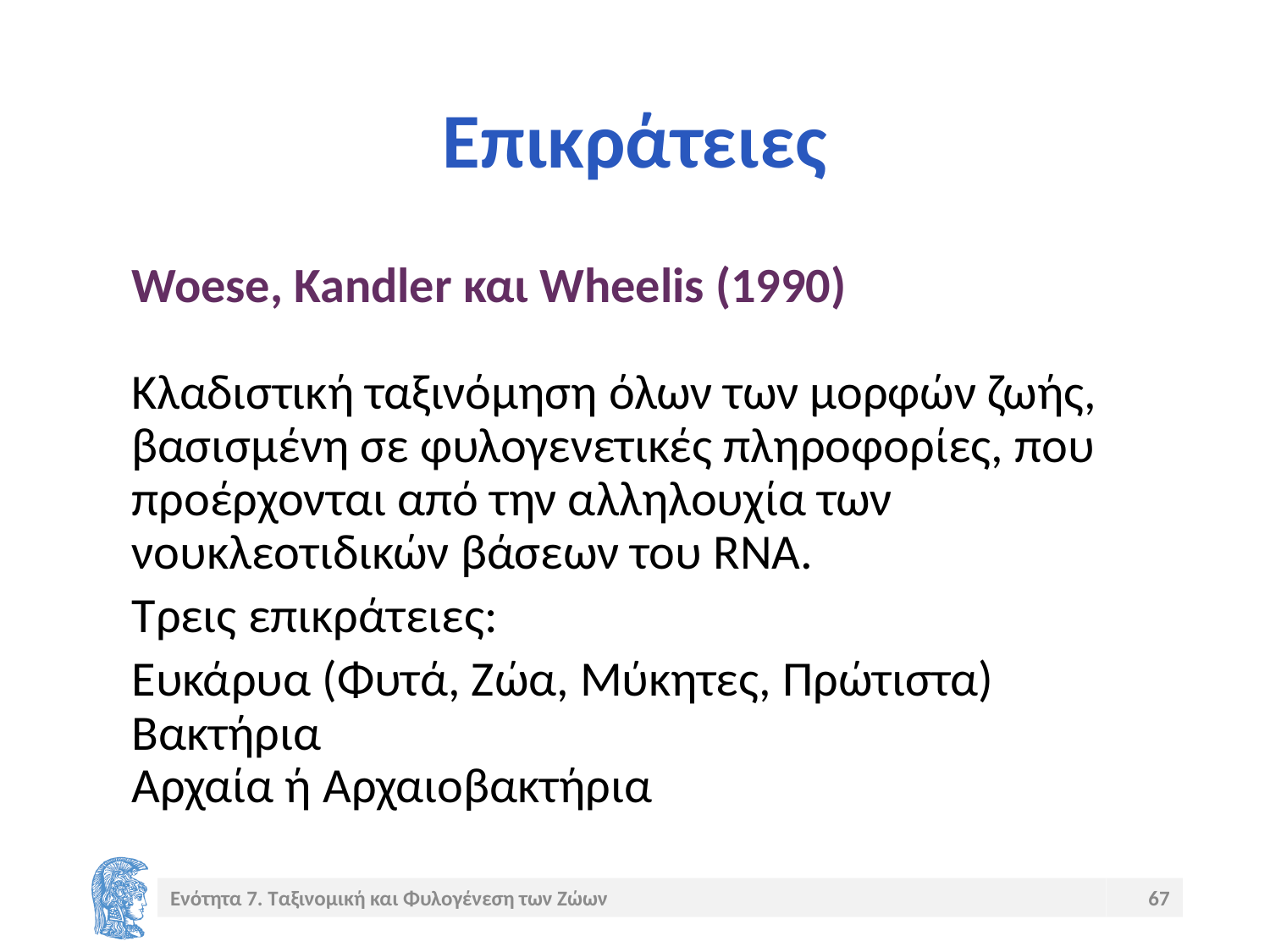

# Επικράτειες
Woese, Kandler και Wheelis (1990)

Κλαδιστική ταξινόμηση όλων των μορφών ζωής, βασισμένη σε φυλογενετικές πληροφορίες, που προέρχονται από την αλληλουχία των νουκλεοτιδικών βάσεων του RNA.
Τρεις επικράτειες:
Ευκάρυα (Φυτά, Ζώα, Μύκητες, Πρώτιστα)
Βακτήρια
Αρχαία ή Αρχαιοβακτήρια

Ενότητα 7. Ταξινομική και Φυλογένεση των Ζώων
67